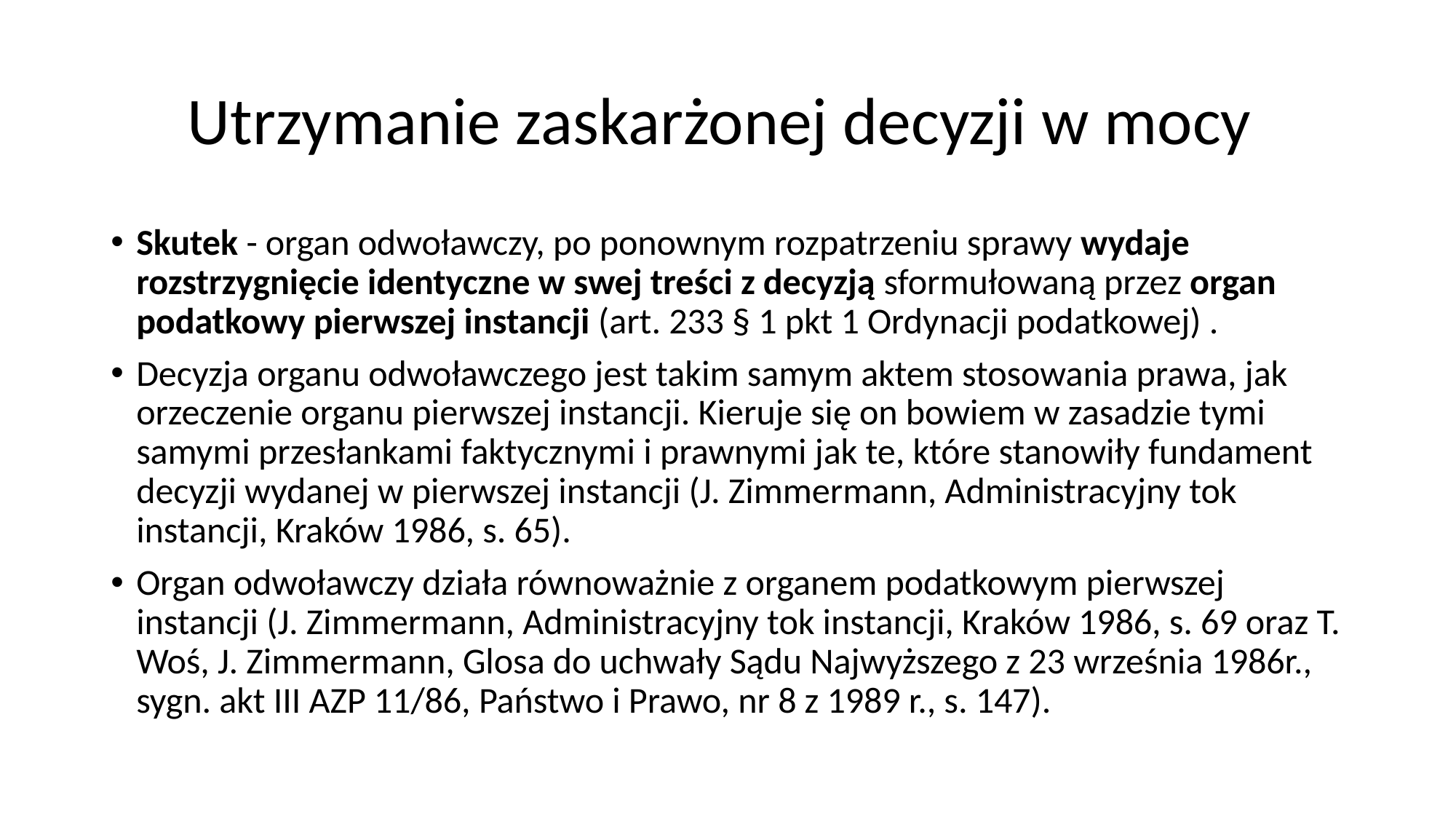

# Utrzymanie zaskarżonej decyzji w mocy
Skutek - organ odwoławczy, po ponownym rozpatrzeniu sprawy wydaje rozstrzygnięcie identyczne w swej treści z decyzją sformułowaną przez organ podatkowy pierwszej instancji (art. 233 § 1 pkt 1 Ordynacji podatkowej) .
Decyzja organu odwoławczego jest takim samym aktem stosowania prawa, jak orzeczenie organu pierwszej instancji. Kieruje się on bowiem w zasadzie tymi samymi przesłankami faktycznymi i prawnymi jak te, które stanowiły fundament decyzji wydanej w pierwszej instancji (J. Zimmermann, Administracyjny tok instancji, Kraków 1986, s. 65).
Organ odwoławczy działa równoważnie z organem podatkowym pierwszej instancji (J. Zimmermann, Administracyjny tok instancji, Kraków 1986, s. 69 oraz T. Woś, J. Zimmermann, Glosa do uchwały Sądu Najwyższego z 23 września 1986r., sygn. akt III AZP 11/86, Państwo i Prawo, nr 8 z 1989 r., s. 147).